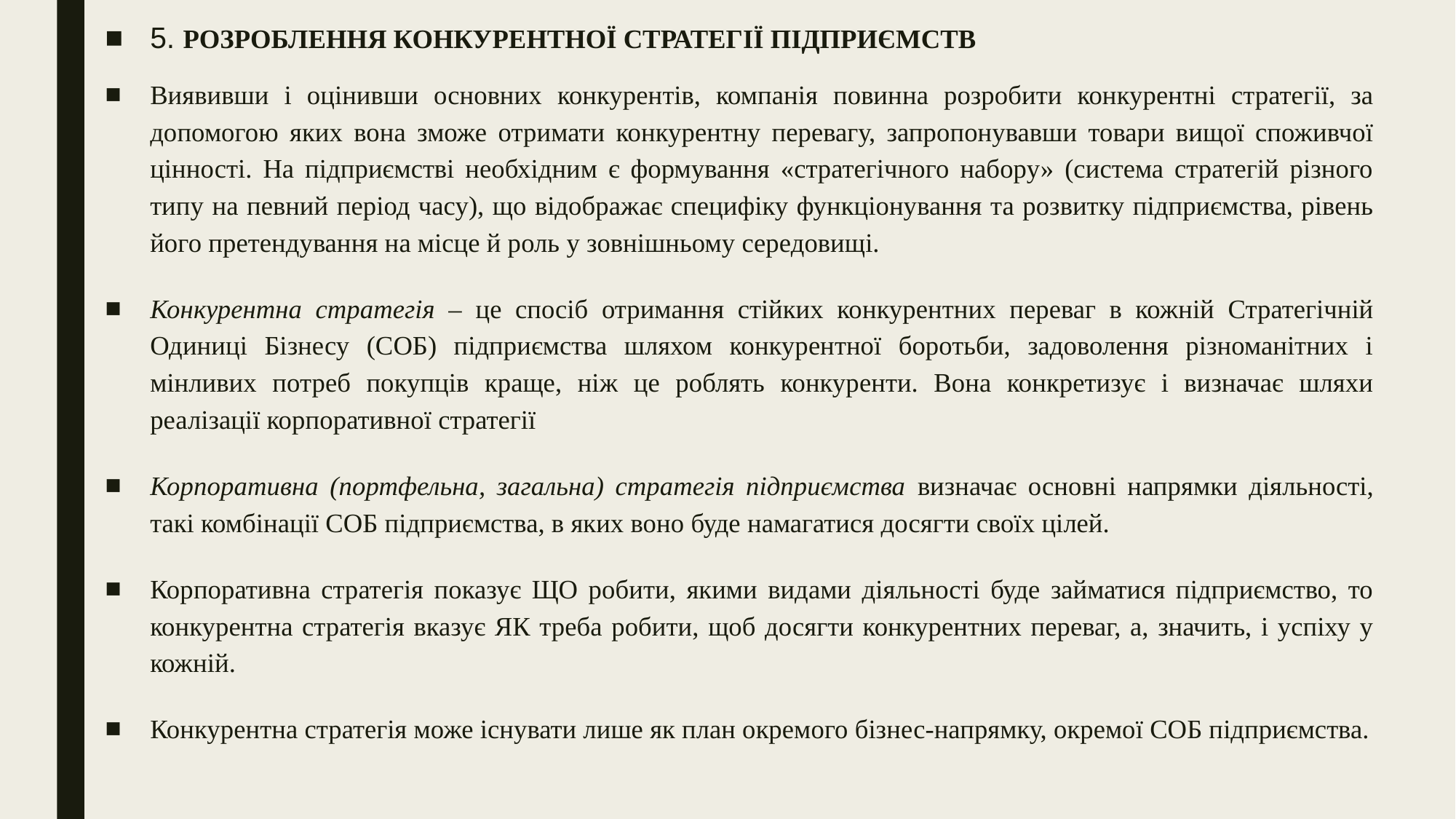

5. РОЗРОБЛЕННЯ КОНКУРЕНТНОЇ СТРАТЕГІЇ ПІДПРИЄМСТВ
Виявивши і оцінивши основних конкурентів, компанія повинна розробити конкурентні стратегії, за допомогою яких вона зможе отримати конкурентну перевагу, запропонувавши товари вищої споживчої цінності. На підприємстві необхідним є формування «стратегічного набору» (система стратегій різного типу на певний період часу), що відображає специфіку функціонування та розвитку підприємства, рівень його претендування на місце й роль у зовнішньому середовищі.
Конкурентна стратегія – це спосіб отримання стійких конкурентних переваг в кожній Стратегічній Одиниці Бізнесу (СОБ) підприємства шляхом конкурентної боротьби, задоволення різноманітних і мінливих потреб покупців краще, ніж це роблять конкуренти. Вона конкретизує і визначає шляхи реалізації корпоративної стратегії
Корпоративна (портфельна, загальна) стратегія підприємства визначає основні напрямки діяльності, такі комбінації СОБ підприємства, в яких воно буде намагатися досягти своїх цілей.
Корпоративна стратегія показує ЩО робити, якими видами діяльності буде займатися підприємство, то конкурентна стратегія вказує ЯК треба робити, щоб досягти конкурентних переваг, а, значить, і успіху у кожній.
Конкурентна стратегія може існувати лише як план окремого бізнес-напрямку, окремої СОБ підприємства.